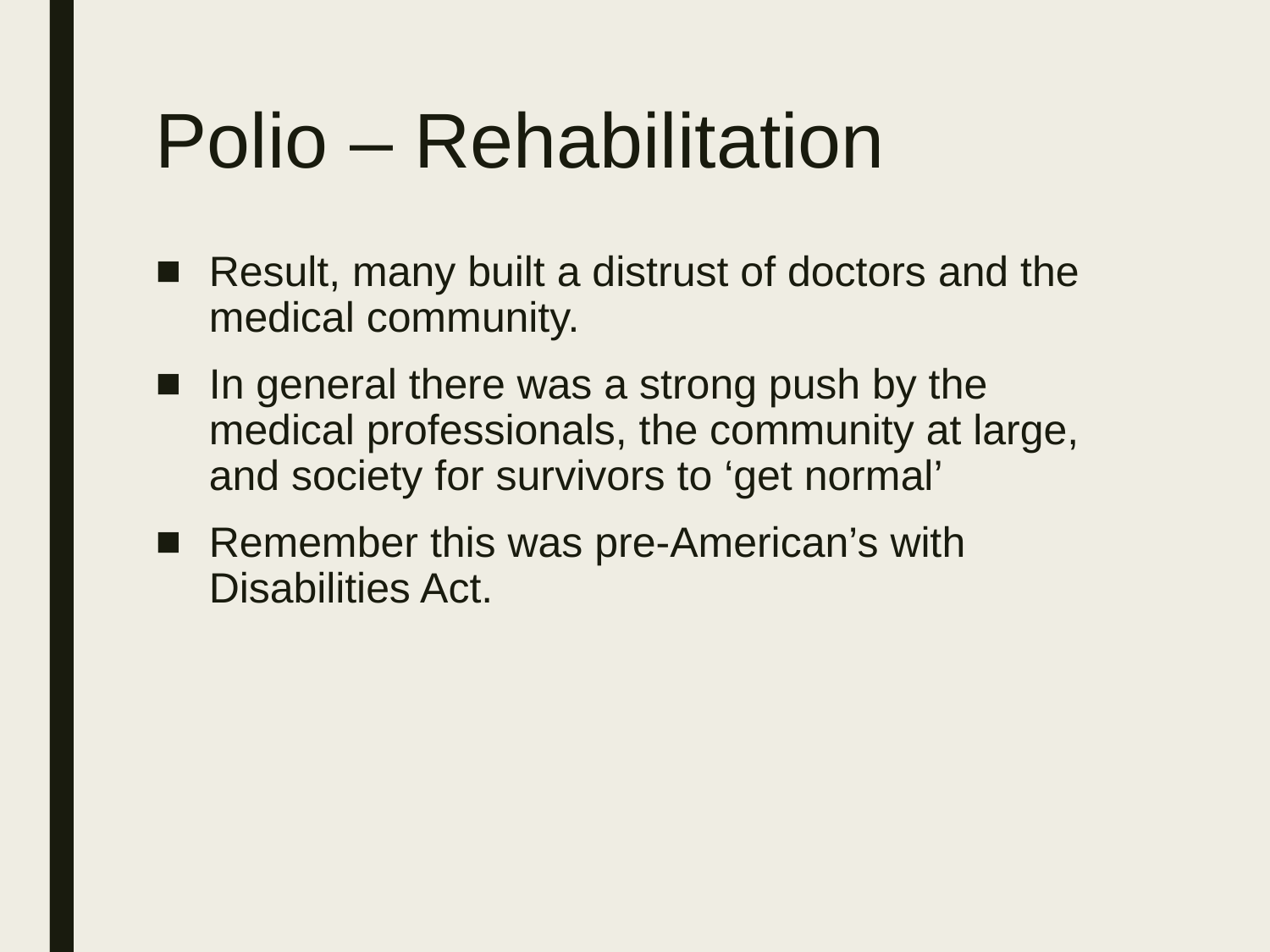

# Polio – Rehabilitation
Result, many built a distrust of doctors and the medical community.
In general there was a strong push by the medical professionals, the community at large, and society for survivors to ‘get normal’
Remember this was pre-American’s with Disabilities Act.